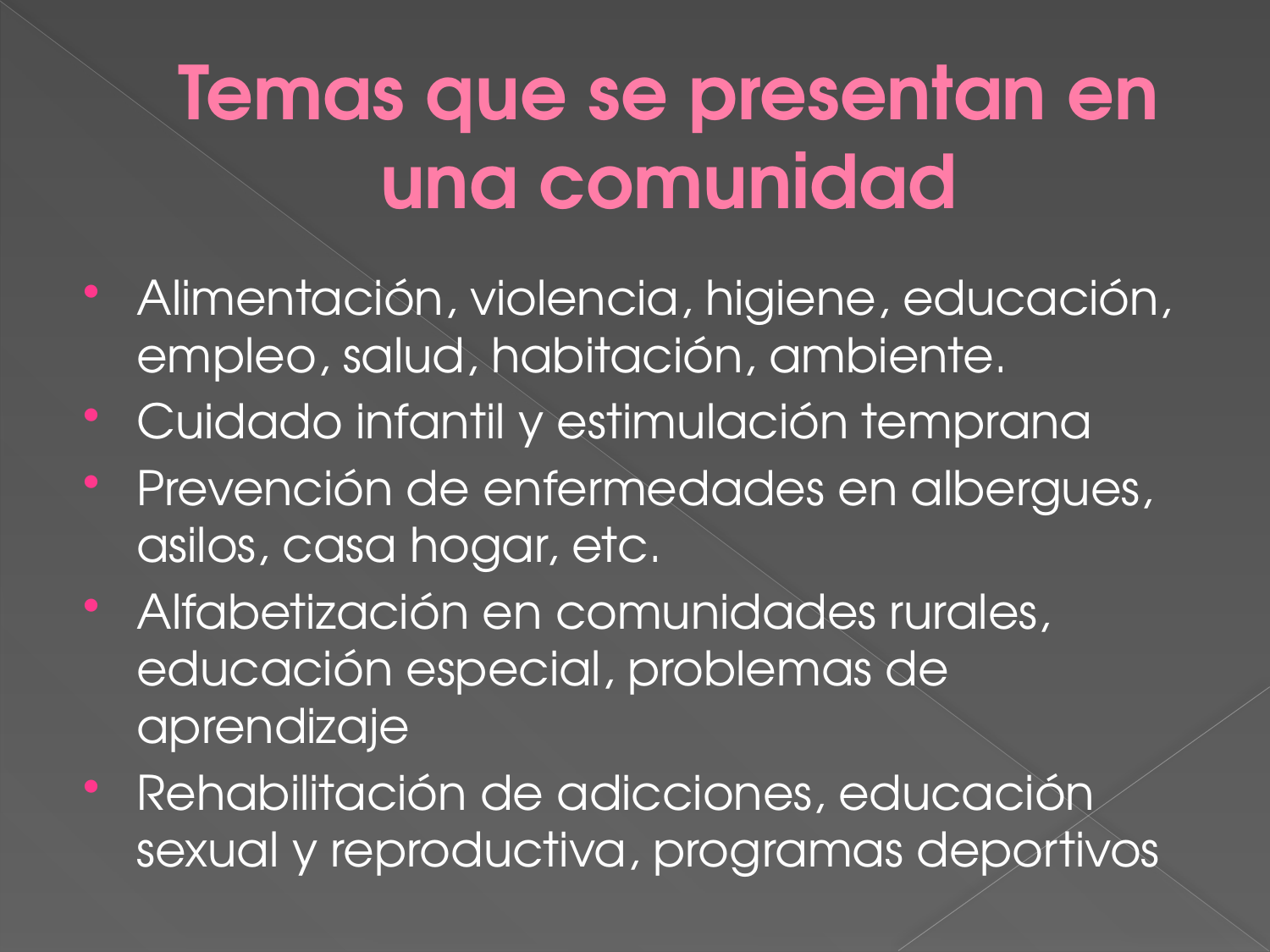

# Temas que se presentan en una comunidad
Alimentación, violencia, higiene, educación, empleo, salud, habitación, ambiente.
Cuidado infantil y estimulación temprana
Prevención de enfermedades en albergues, asilos, casa hogar, etc.
Alfabetización en comunidades rurales, educación especial, problemas de aprendizaje
Rehabilitación de adicciones, educación sexual y reproductiva, programas deportivos